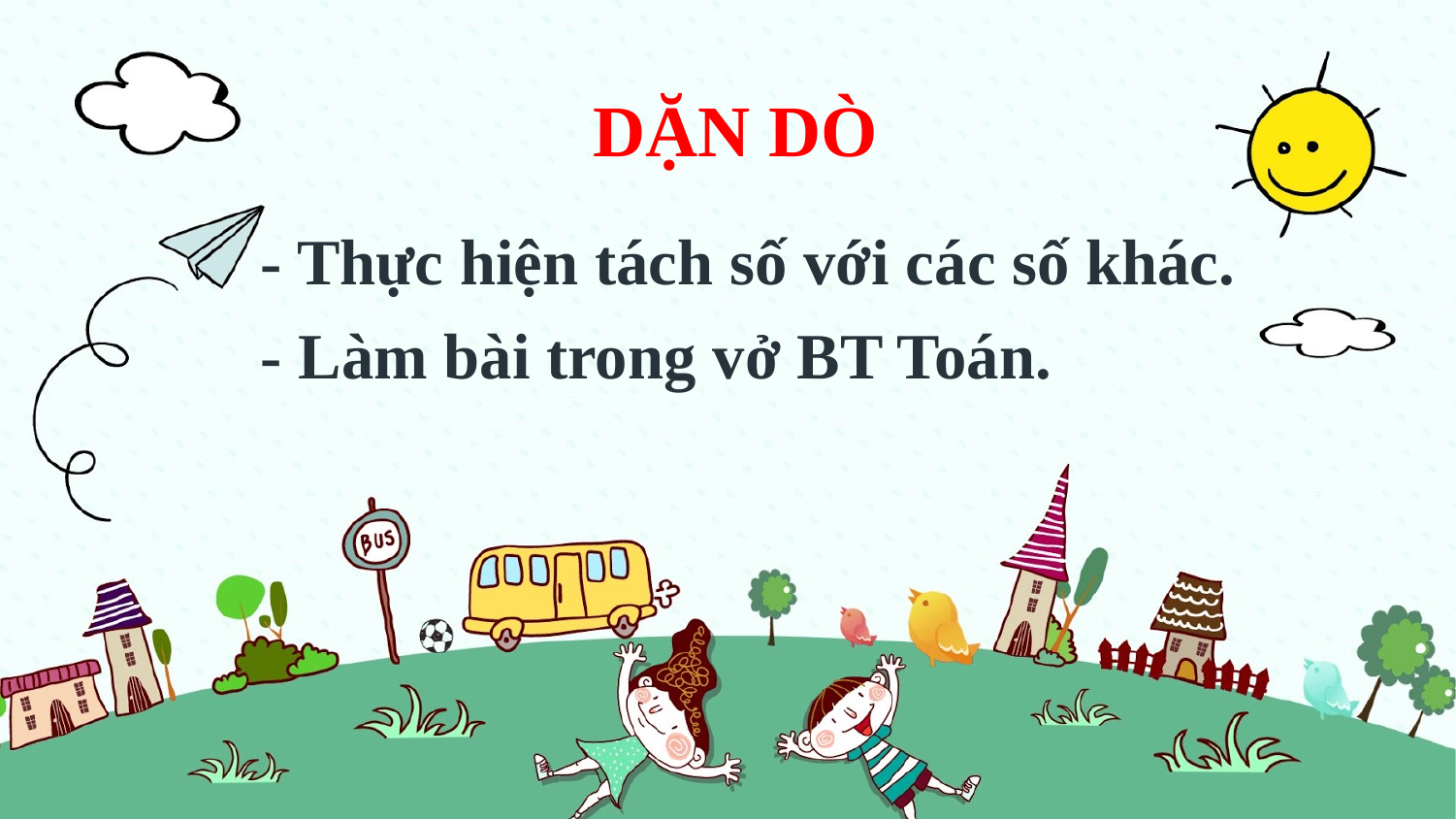

DẶN DÒ
- Thực hiện tách số với các số khác.
- Làm bài trong vở BT Toán.